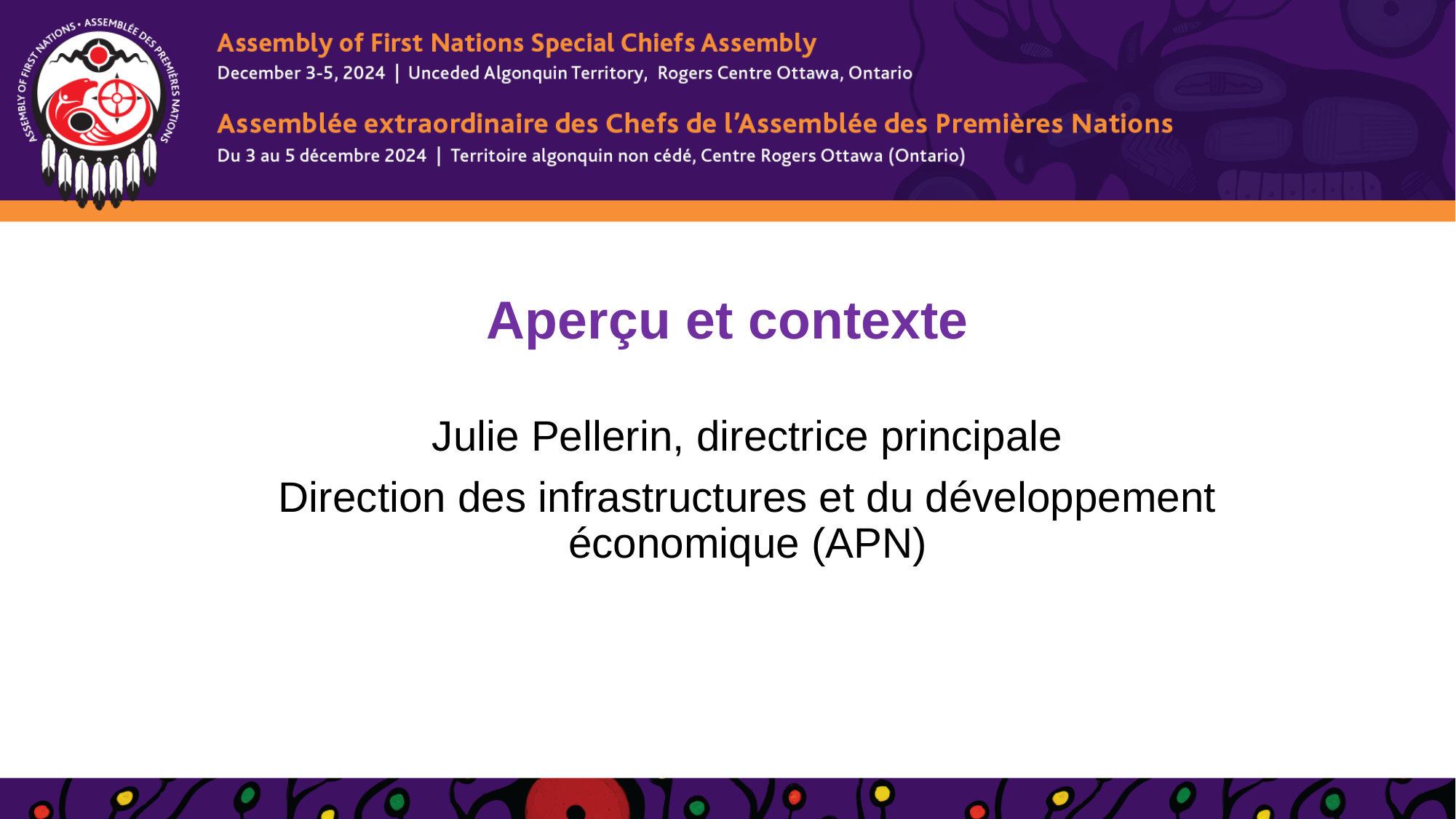

# Aperçu et contexte
Julie Pellerin, directrice principale
Direction des infrastructures et du développement économique (APN)